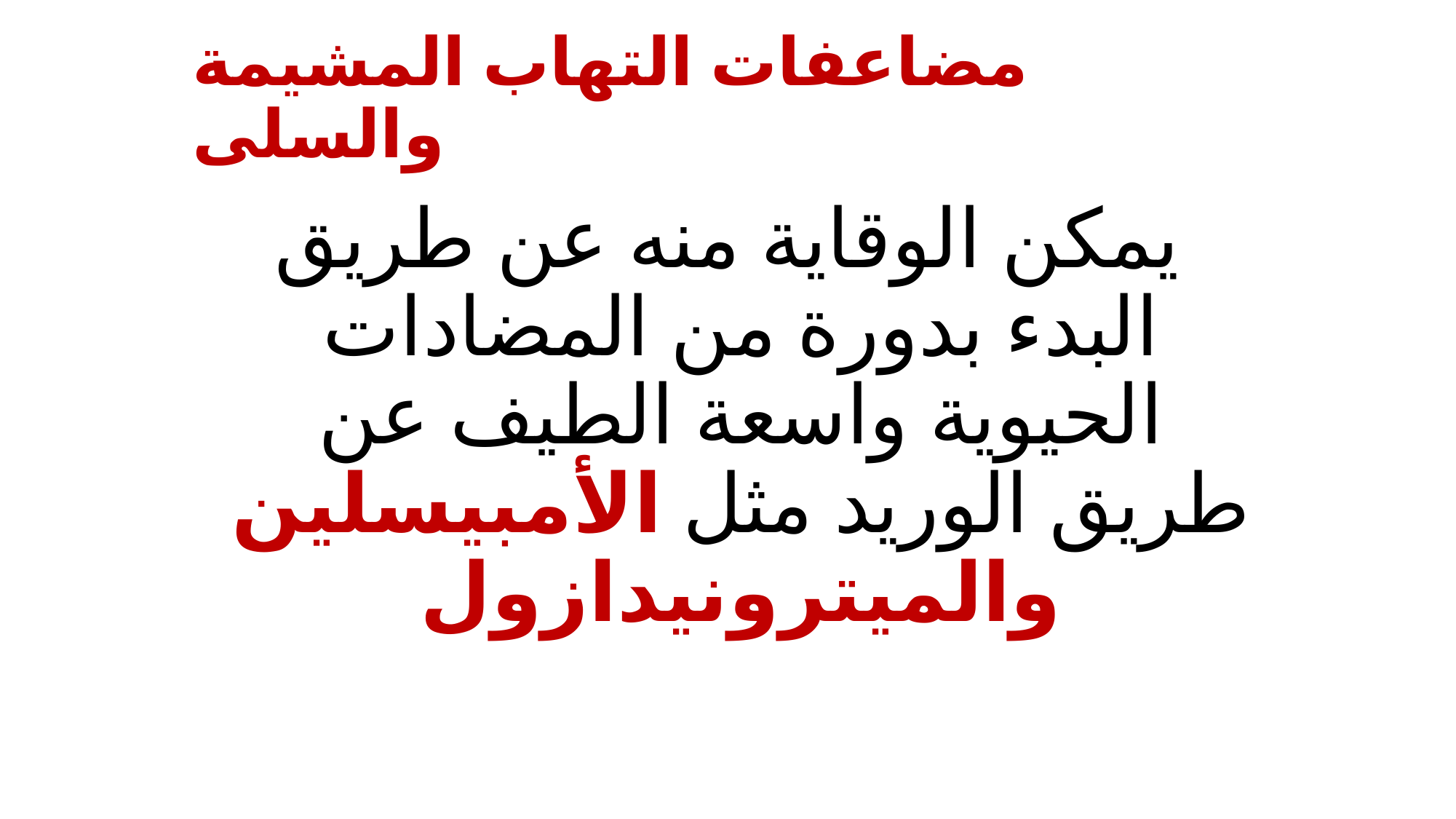

# مضاعفات التهاب المشيمة والسلى
يمكن الوقاية منه عن طريق البدء بدورة من المضادات الحيوية واسعة الطيف عن طريق الوريد مثل الأمبيسلين والميترونيدازول